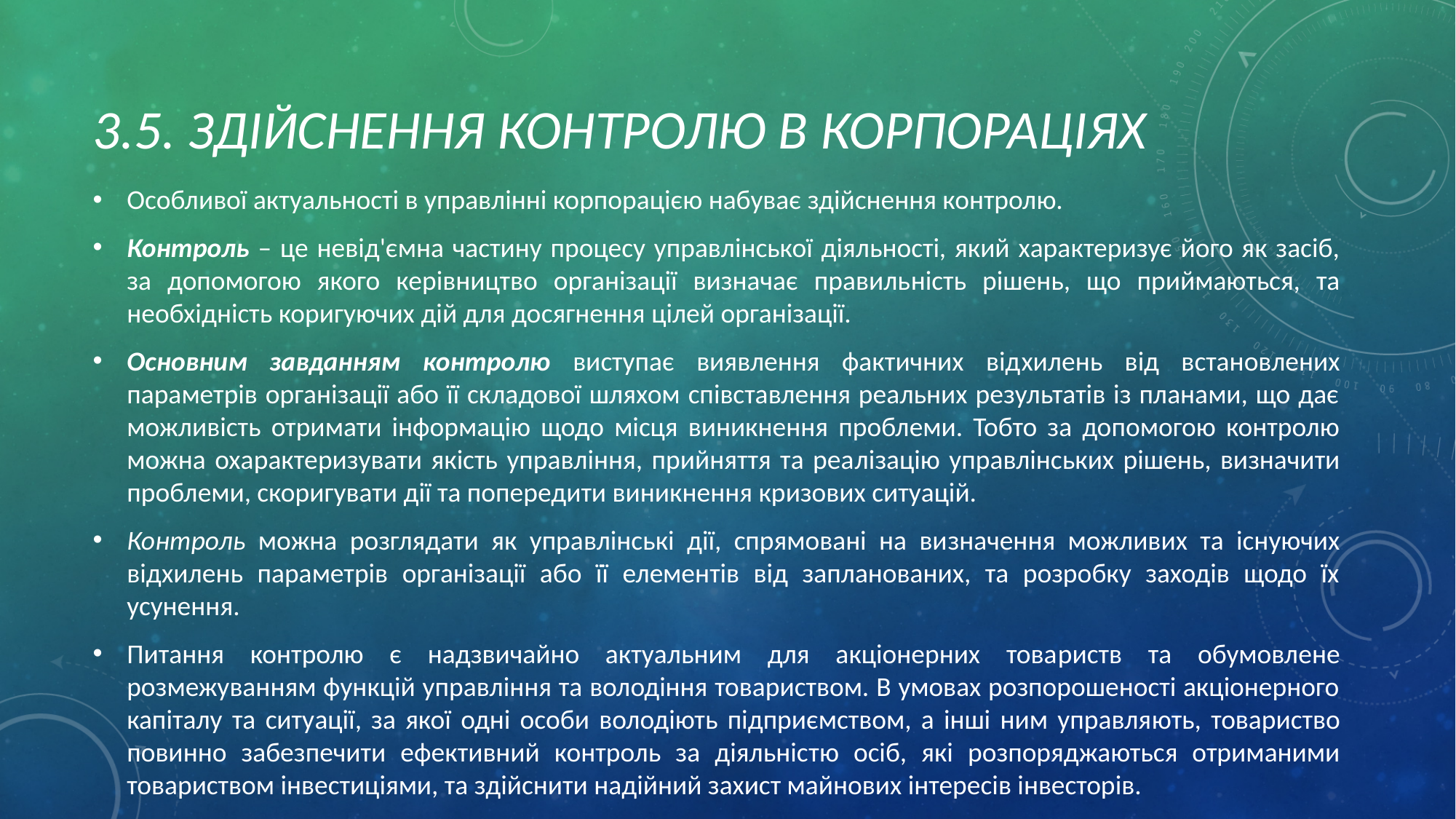

# 3.5. Здійснення контролю в корпораціях
Особливої актуальності в управлінні корпорацією набуває здійснення контролю.
Контроль – це невід'ємна частину процесу управлінської діяльності, який характеризує його як засіб, за допомогою якого керівництво організації визначає правиль­ність рішень, що приймаються, та необхідність коригуючих дій для до­сягнення цілей організації.
Основним завданням контролю виступає виявлення фактичних від­хилень від встановлених параметрів організації або її складової шляхом співставлення реальних результатів із планами, що дає можливість отри­мати інформацію щодо місця виникнення проблеми. Тобто за допомогою контролю можна охарактеризувати якість управління, прийняття та реа­лізацію управлінських рішень, визначити проблеми, скоригувати дії та попередити виникнення кризових ситуацій.
Контроль можна розглядати як управлінські дії, спрямовані на ви­значення можливих та існуючих відхилень параметрів організації або її елементів від запланованих, та розробку заходів щодо їх усунення.
Питання контролю є надзвичайно актуальним для акціонерних това­риств та обумовлене розмежуванням функцій управління та володіння товариством. В умовах розпорошеності акціонерного капіталу та ситу­ації, за якої одні особи володіють підприємством, а інші ним управля­ють, товариство повинно забезпечити ефективний контроль за діяльніс­тю осіб, які розпоряджаються отриманими товариством інвестиціями, та здійснити надійний захист майнових інтересів інвесторів.